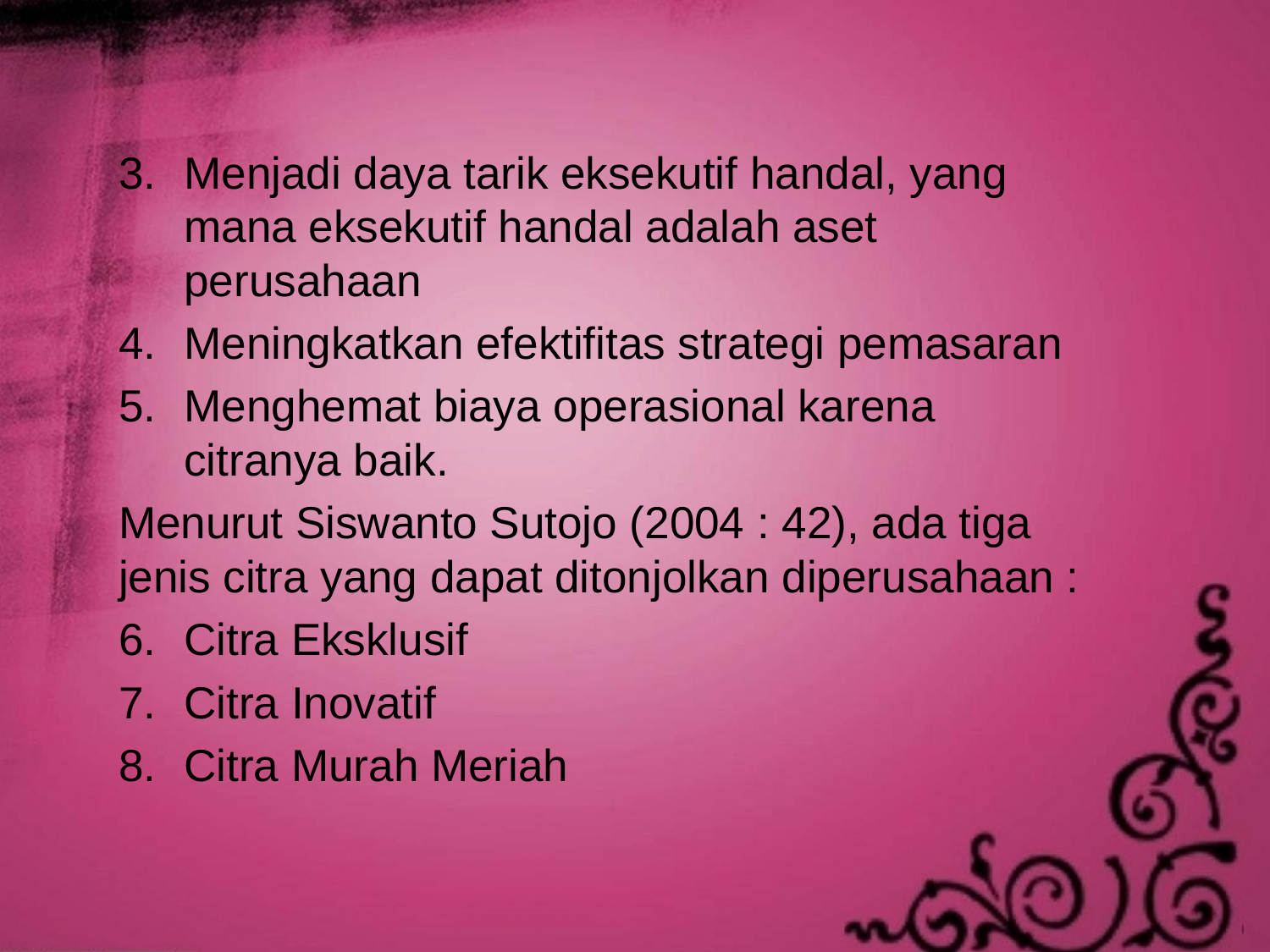

Menjadi daya tarik eksekutif handal, yang mana eksekutif handal adalah aset perusahaan
Meningkatkan efektifitas strategi pemasaran
Menghemat biaya operasional karena citranya baik.
Menurut Siswanto Sutojo (2004 : 42), ada tiga jenis citra yang dapat ditonjolkan diperusahaan :
Citra Eksklusif
Citra Inovatif
Citra Murah Meriah